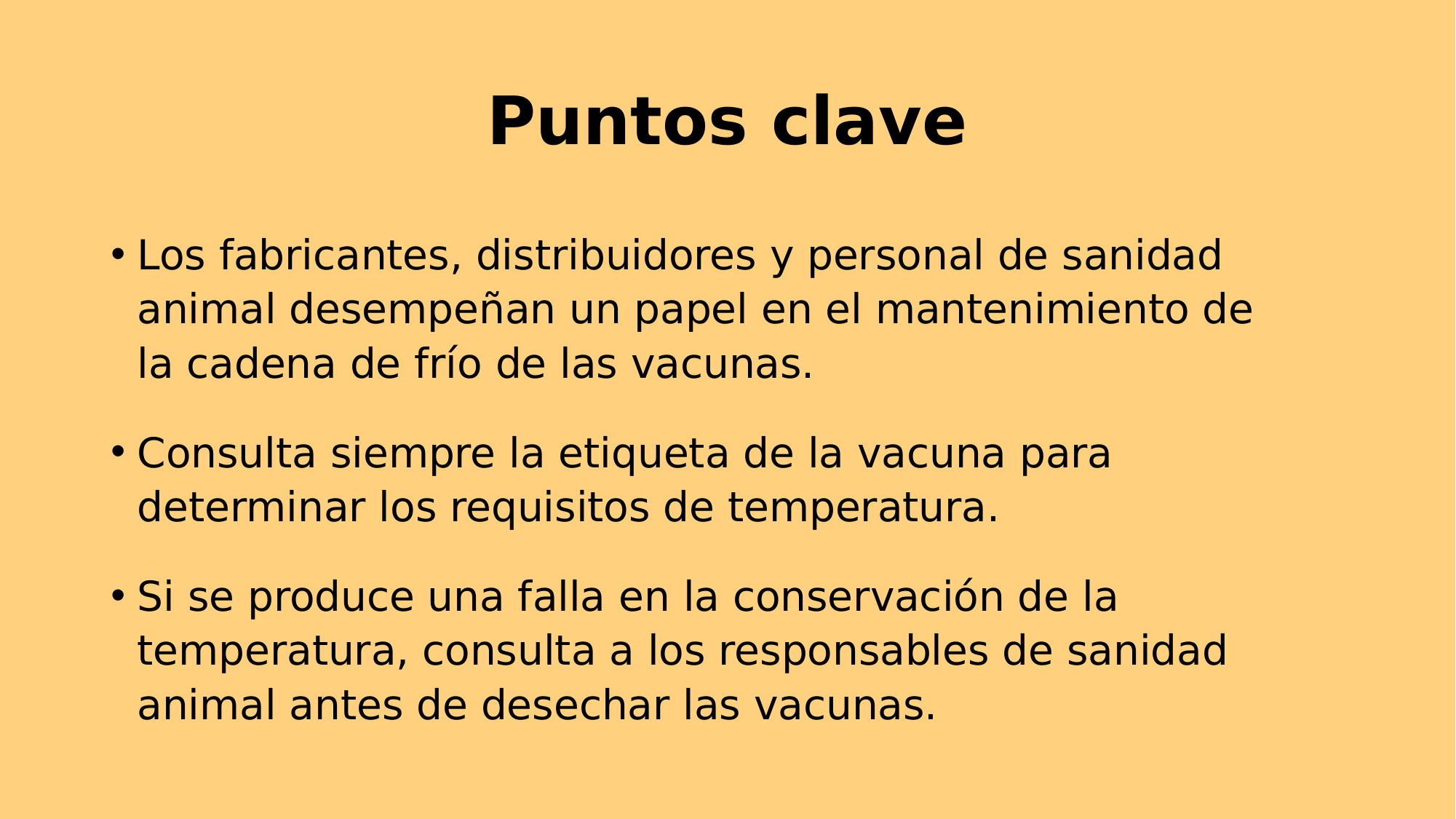

# Puntos clave
Los fabricantes, distribuidores y personal de sanidad animal desempeñan un papel en el mantenimiento de la cadena de frío de las vacunas.
Consulta siempre la etiqueta de la vacuna para determinar los requisitos de temperatura.
Si se produce una falla en la conservación de la temperatura, consulta a los responsables de sanidad animal antes de desechar las vacunas.